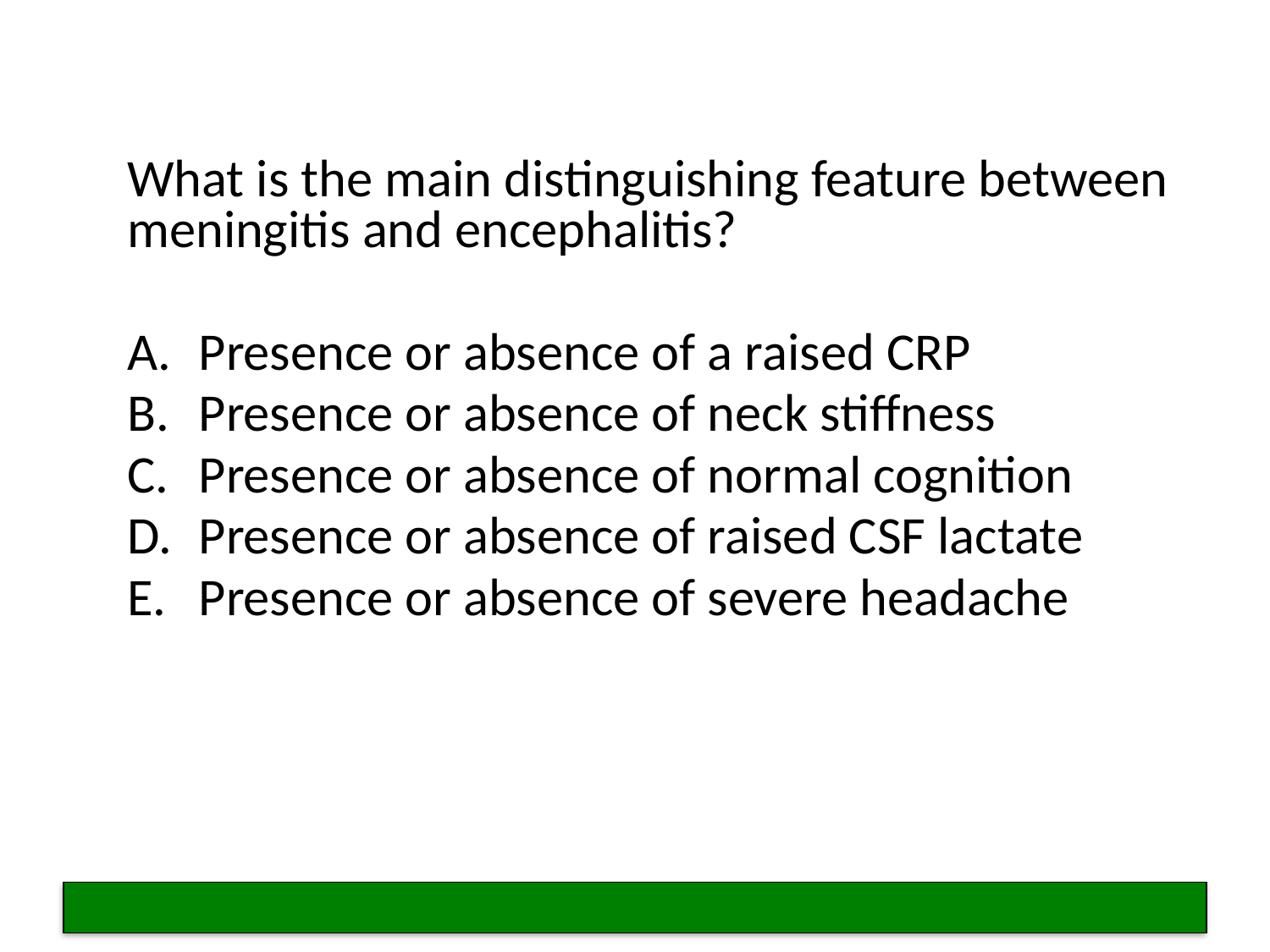

What is the main distinguishing feature between meningitis and encephalitis?

Presence or absence of a raised CRP
Presence or absence of neck stiffness
Presence or absence of normal cognition
Presence or absence of raised CSF lactate
Presence or absence of severe headache